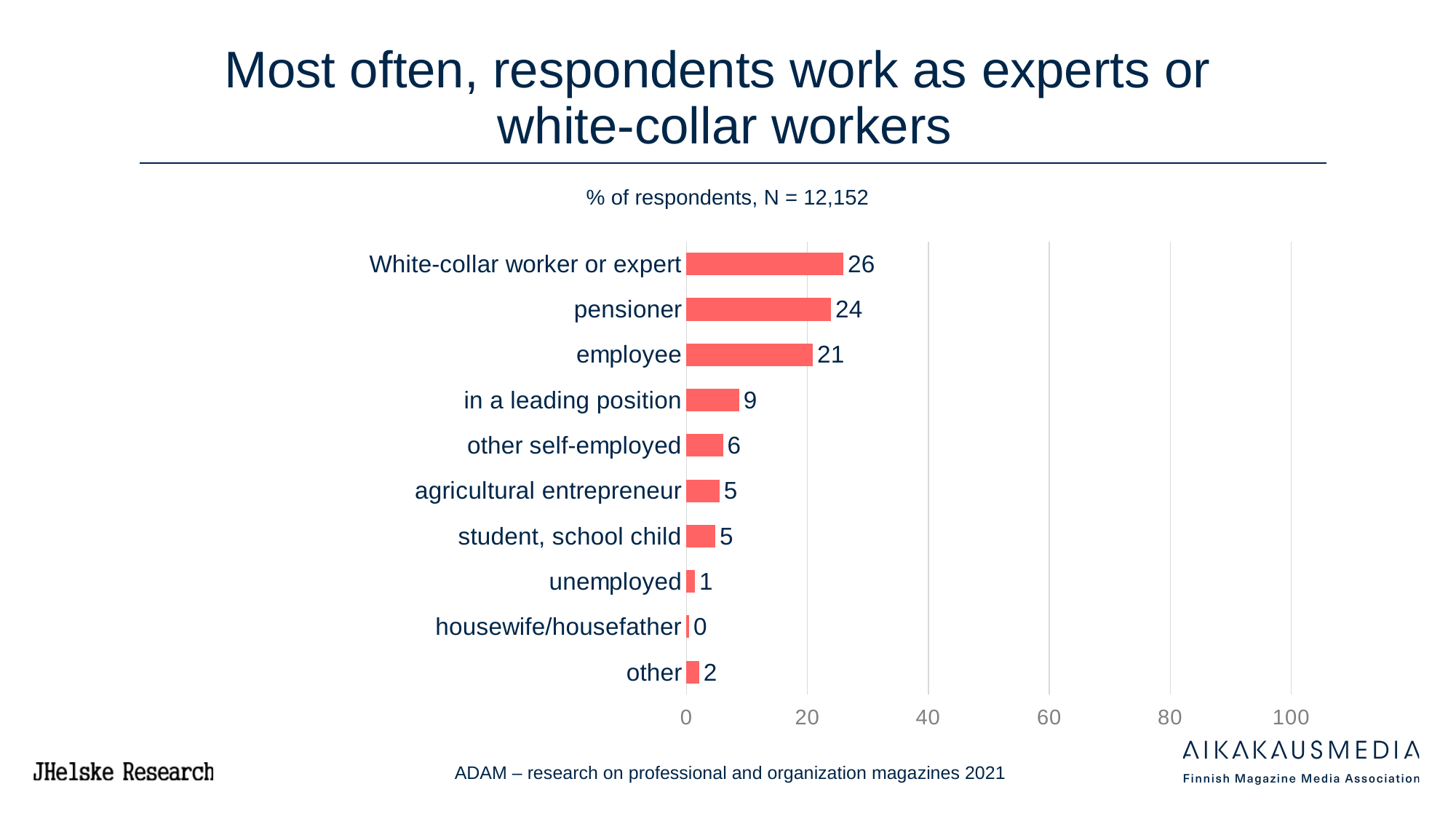

# Most often, respondents work as experts or white-collar workers
% of respondents, N = 12,152

### Chart

| Category | 20 ADAM |
|---|---|
| White-collar worker or expert | 25.98039111489 |
| pensioner | 23.93767669252843 |
| employee | 20.9175470294399 |
| in a leading position | 8.743904772026783 |
| other self-employed | 6.0561802529493045 |
| agricultural entrepreneur | 5.482952492294611 |
| student, school child | 4.80112658093315 |
| unemployed | 1.4171219045594643 |
| housewife/housefather | 0.4578169837389733 |
| other | 2.1322563503029013 |